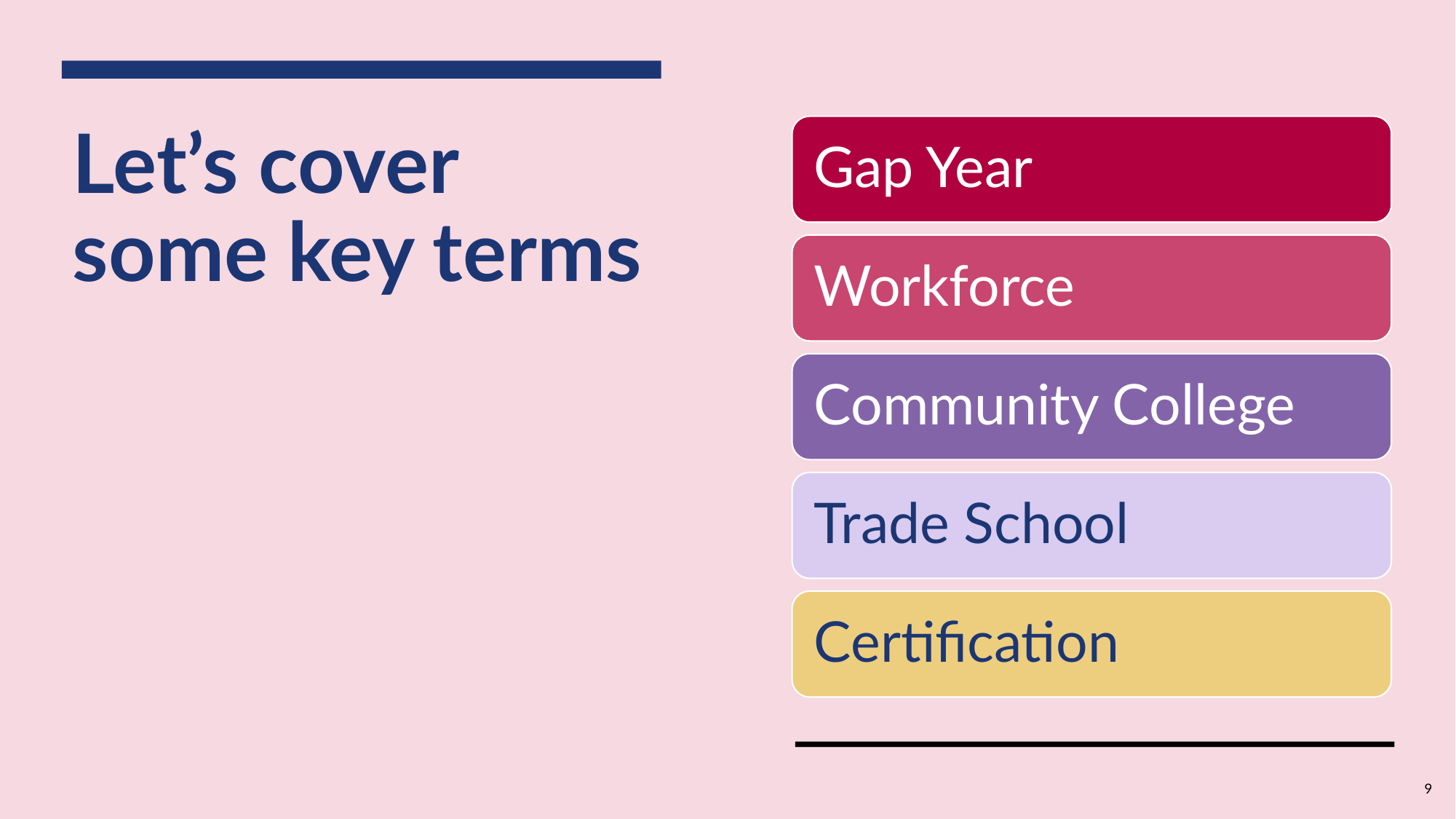

Gap Year
# Let’s cover some key terms
Workforce
Community College
Trade School
Certification
9